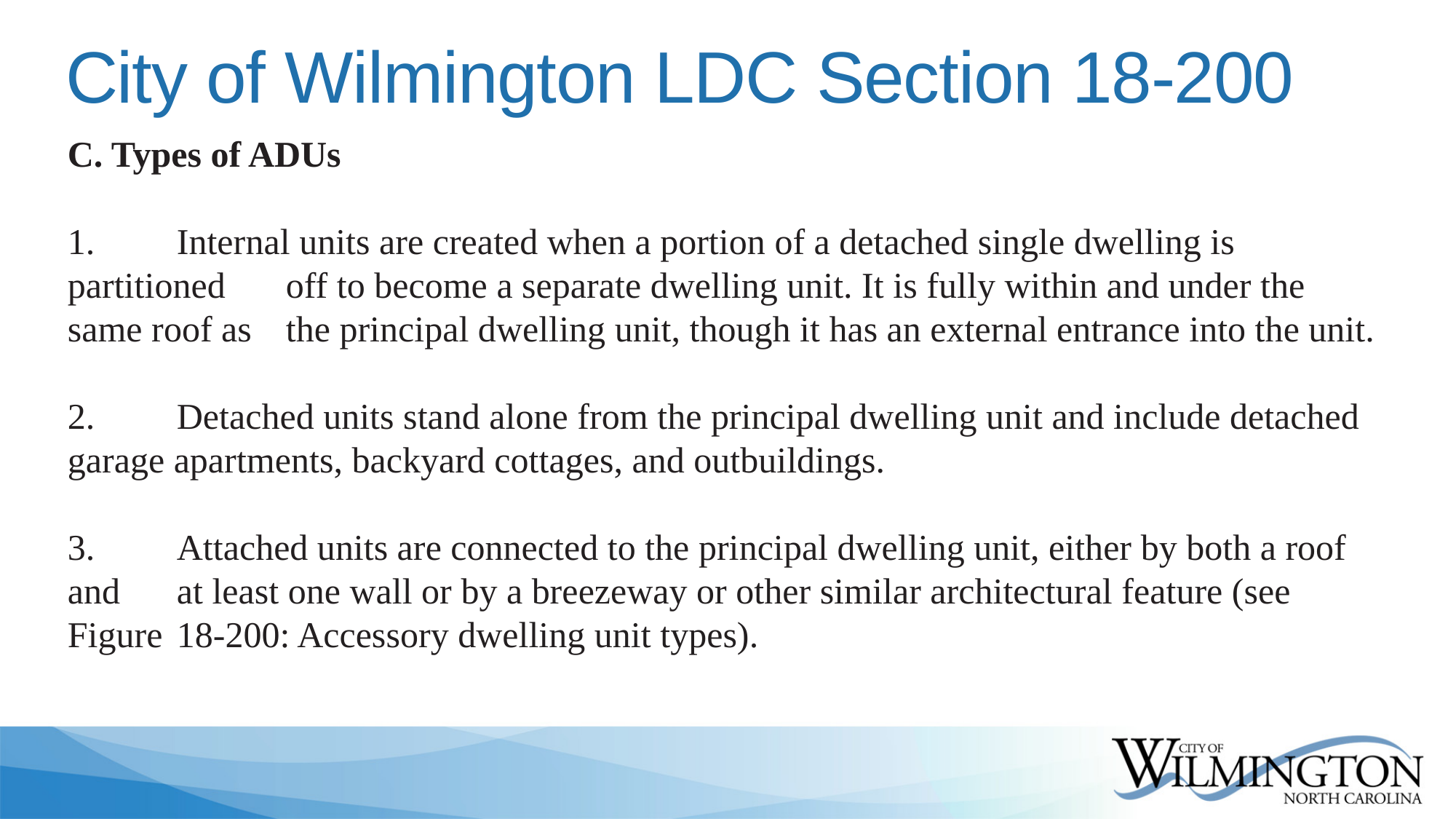

# City of Wilmington LDC Section 18-200
C. Types of ADUs

1.	Internal units are created when a portion of a detached single dwelling is partitioned 	off to become a separate dwelling unit. It is fully within and under the same roof as 	the principal dwelling unit, though it has an external entrance into the unit.
dwelling unit types
2.	Detached units stand alone from the principal dwelling unit and include detached 	garage apartments, backyard cottages, and outbuildings.

3.	Attached units are connected to the principal dwelling unit, either by both a roof and 	at least one wall or by a breezeway or other similar architectural feature (see Figure 	18-200: Accessory dwelling unit types).